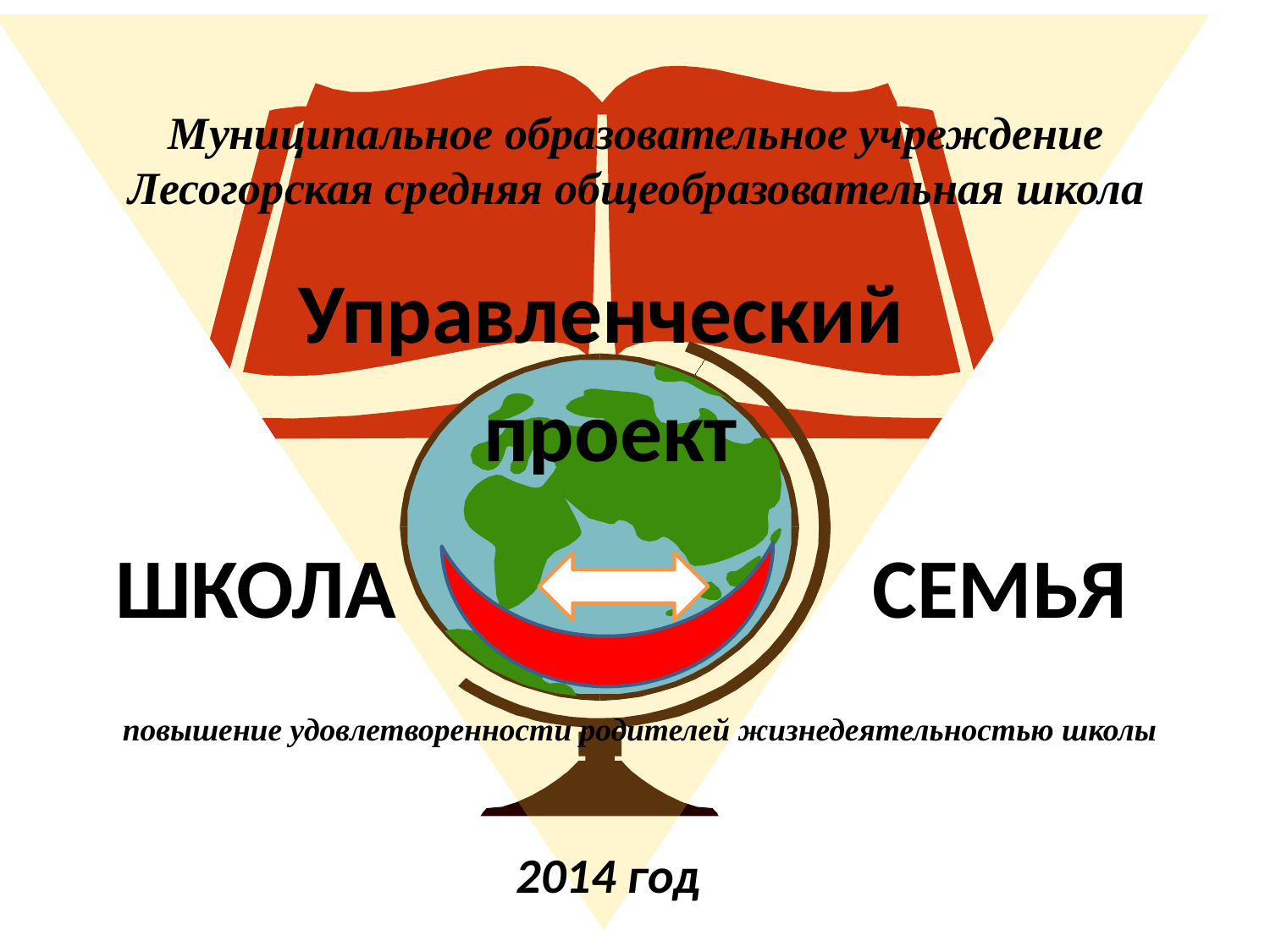

# Муниципальное образовательное учреждение Лесогорская средняя общеобразовательная школа
Управленческий
проект

ШКОЛА                         СЕМЬЯ

повышение удовлетворенности родителей жизнедеятельностью школы
      2014 год